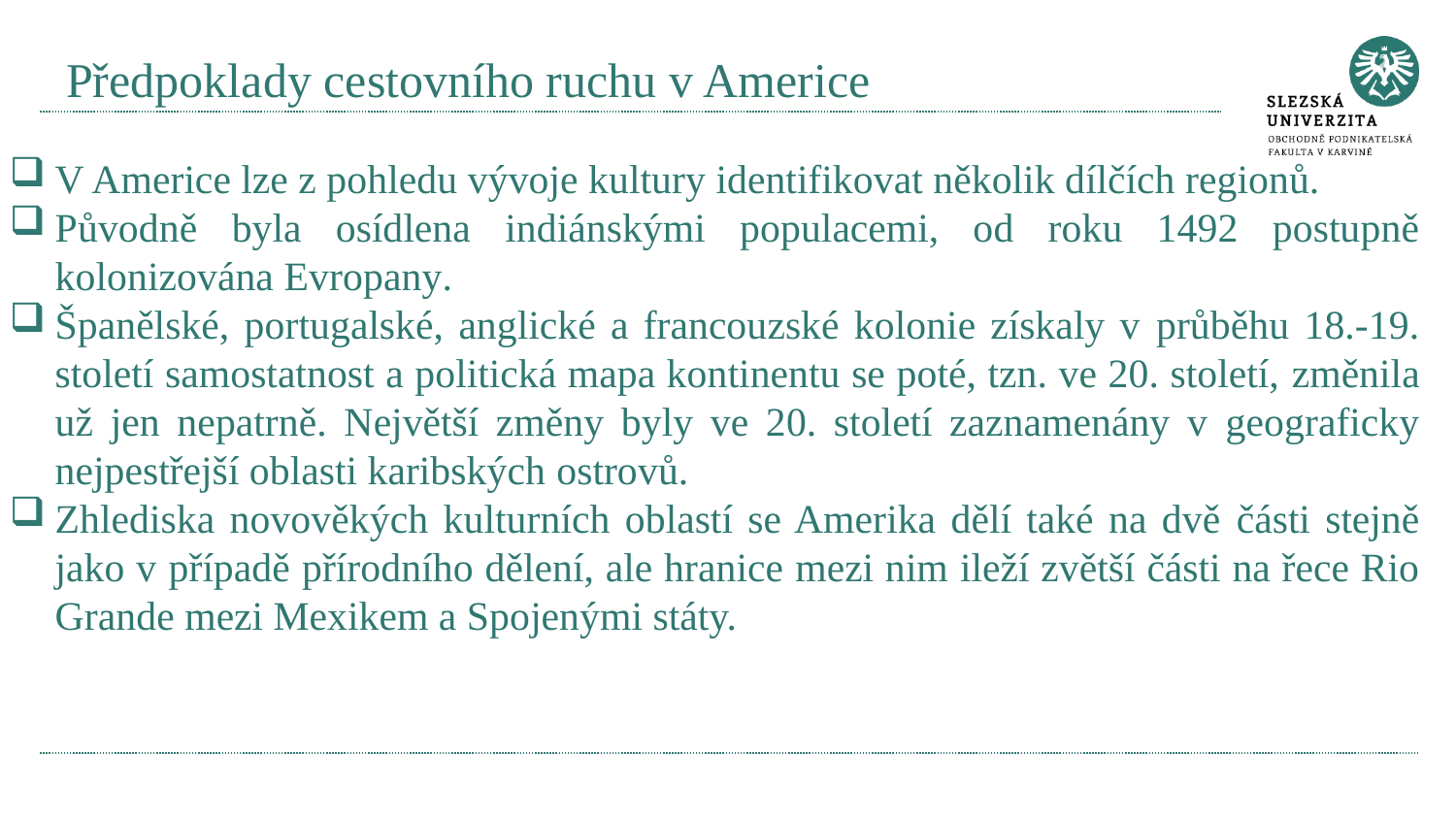

# Předpoklady cestovního ruchu v Americe
V Americe lze z pohledu vývoje kultury identifikovat několik dílčích regionů.
Původně byla osídlena indiánskými populacemi, od roku 1492 postupně kolonizována Evropany.
Španělské, portugalské, anglické a francouzské kolonie získaly v průběhu 18.-19. století samostatnost a politická mapa kontinentu se poté, tzn. ve 20. století, změnila už jen nepatrně. Největší změny byly ve 20. století zaznamenány v geograficky nejpestřejší oblasti karibských ostrovů.
Zhlediska novověkých kulturních oblastí se Amerika dělí také na dvě části stejně jako v případě přírodního dělení, ale hranice mezi nim ileží zvětší části na řece Rio Grande mezi Mexikem a Spojenými státy.